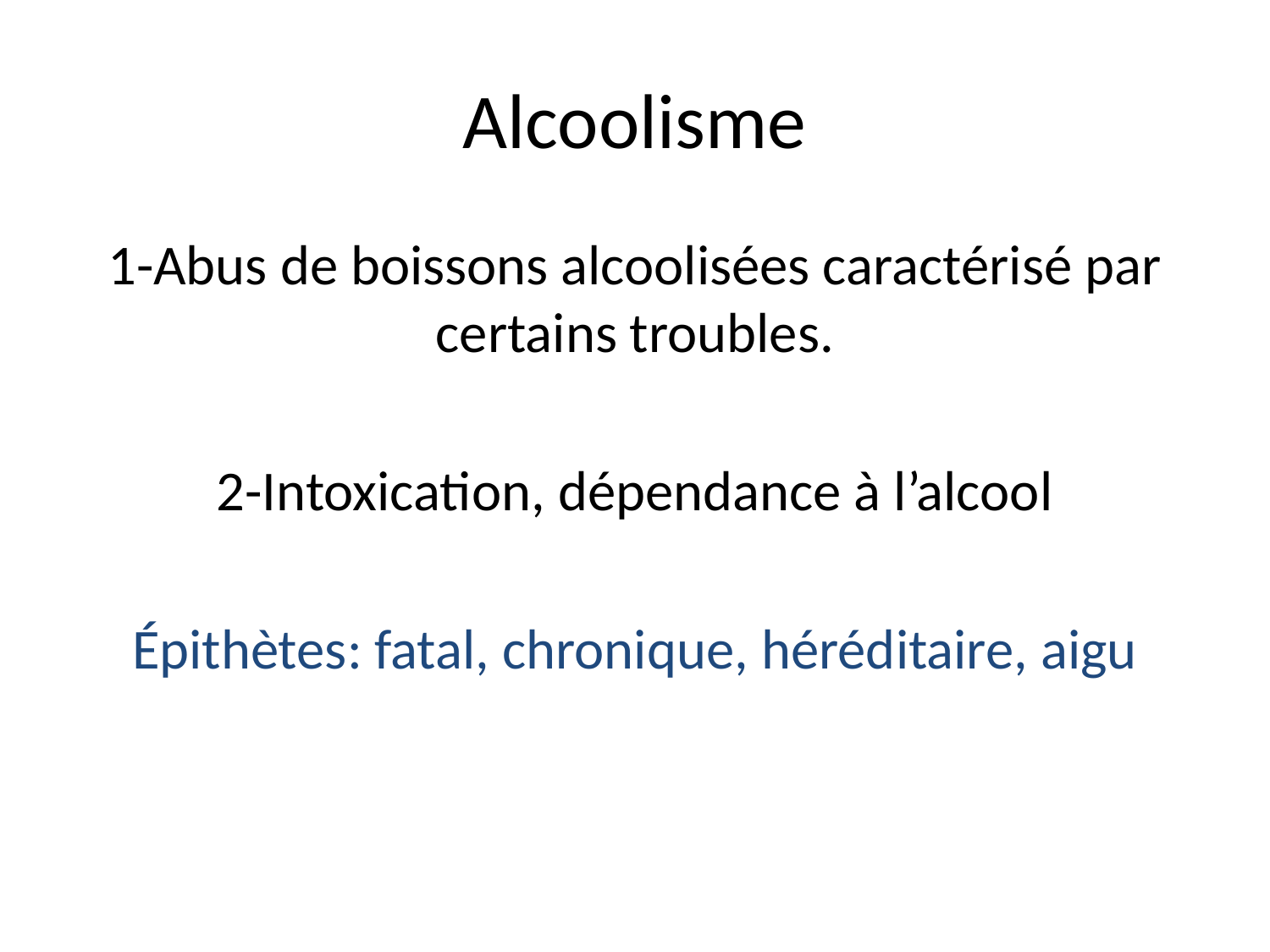

# Alcoolisme
1-Abus de boissons alcoolisées caractérisé par certains troubles.

2-Intoxication, dépendance à l’alcool

Épithètes: fatal, chronique, héréditaire, aigu